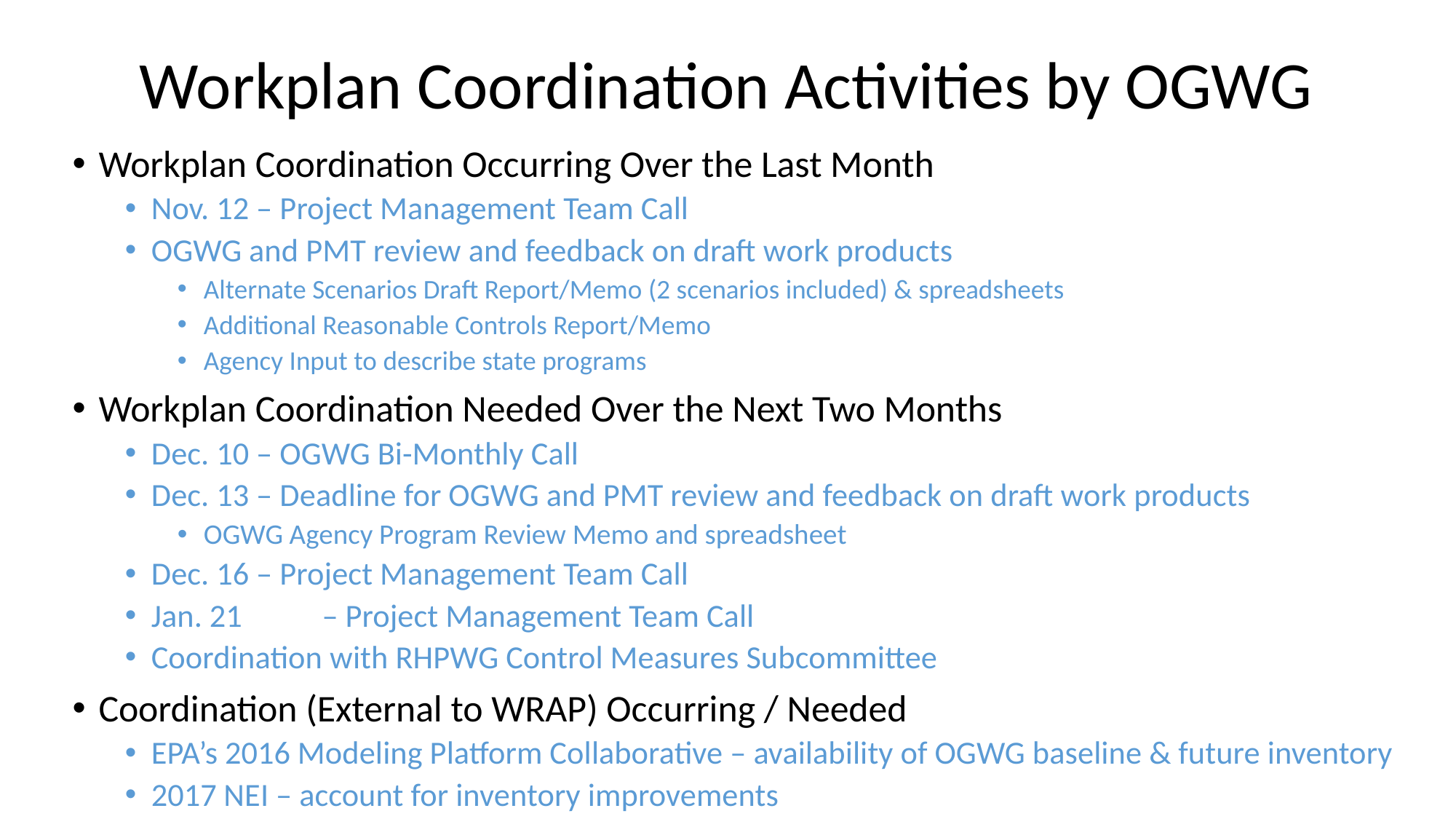

# Workplan Coordination Activities by OGWG
Workplan Coordination Occurring Over the Last Month
Nov. 12 – Project Management Team Call
OGWG and PMT review and feedback on draft work products
Alternate Scenarios Draft Report/Memo (2 scenarios included) & spreadsheets
Additional Reasonable Controls Report/Memo
Agency Input to describe state programs
Workplan Coordination Needed Over the Next Two Months
Dec. 10 – OGWG Bi-Monthly Call
Dec. 13 – Deadline for OGWG and PMT review and feedback on draft work products
OGWG Agency Program Review Memo and spreadsheet
Dec. 16 – Project Management Team Call
Jan. 21 	– Project Management Team Call
Coordination with RHPWG Control Measures Subcommittee
Coordination (External to WRAP) Occurring / Needed
EPA’s 2016 Modeling Platform Collaborative – availability of OGWG baseline & future inventory
2017 NEI – account for inventory improvements